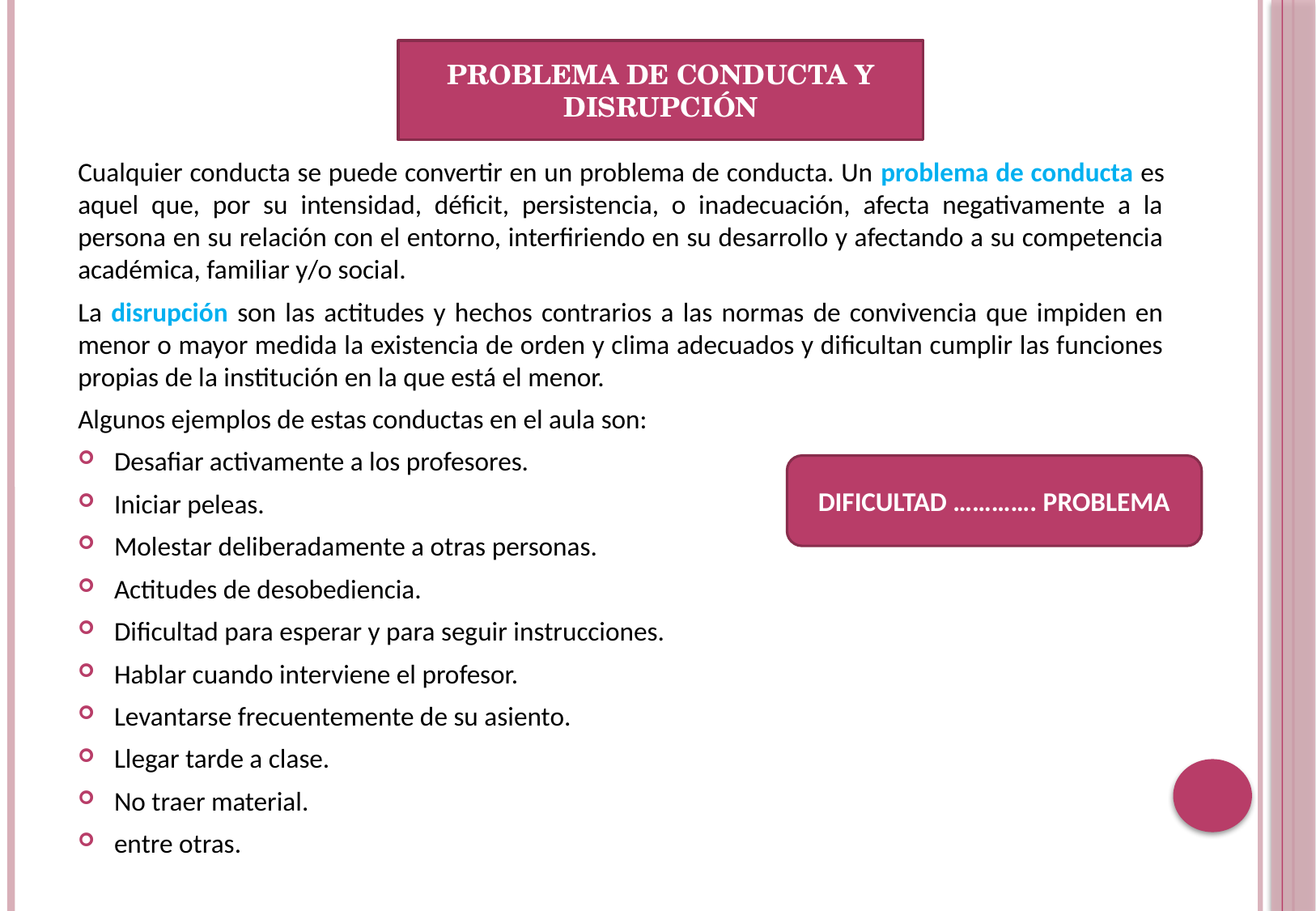

PROBLEMA DE CONDUCTA Y DISRUPCIÓN
Cualquier conducta se puede convertir en un problema de conducta. Un problema de conducta es aquel que, por su intensidad, déficit, persistencia, o inadecuación, afecta negativamente a la persona en su relación con el entorno, interfiriendo en su desarrollo y afectando a su competencia académica, familiar y/o social.
La disrupción son las actitudes y hechos contrarios a las normas de convivencia que impiden en menor o mayor medida la existencia de orden y clima adecuados y dificultan cumplir las funciones propias de la institución en la que está el menor.
Algunos ejemplos de estas conductas en el aula son:
Desafiar activamente a los profesores.
Iniciar peleas.
Molestar deliberadamente a otras personas.
Actitudes de desobediencia.
Dificultad para esperar y para seguir instrucciones.
Hablar cuando interviene el profesor.
Levantarse frecuentemente de su asiento.
Llegar tarde a clase.
No traer material.
entre otras.

DIFICULTAD …………. PROBLEMA